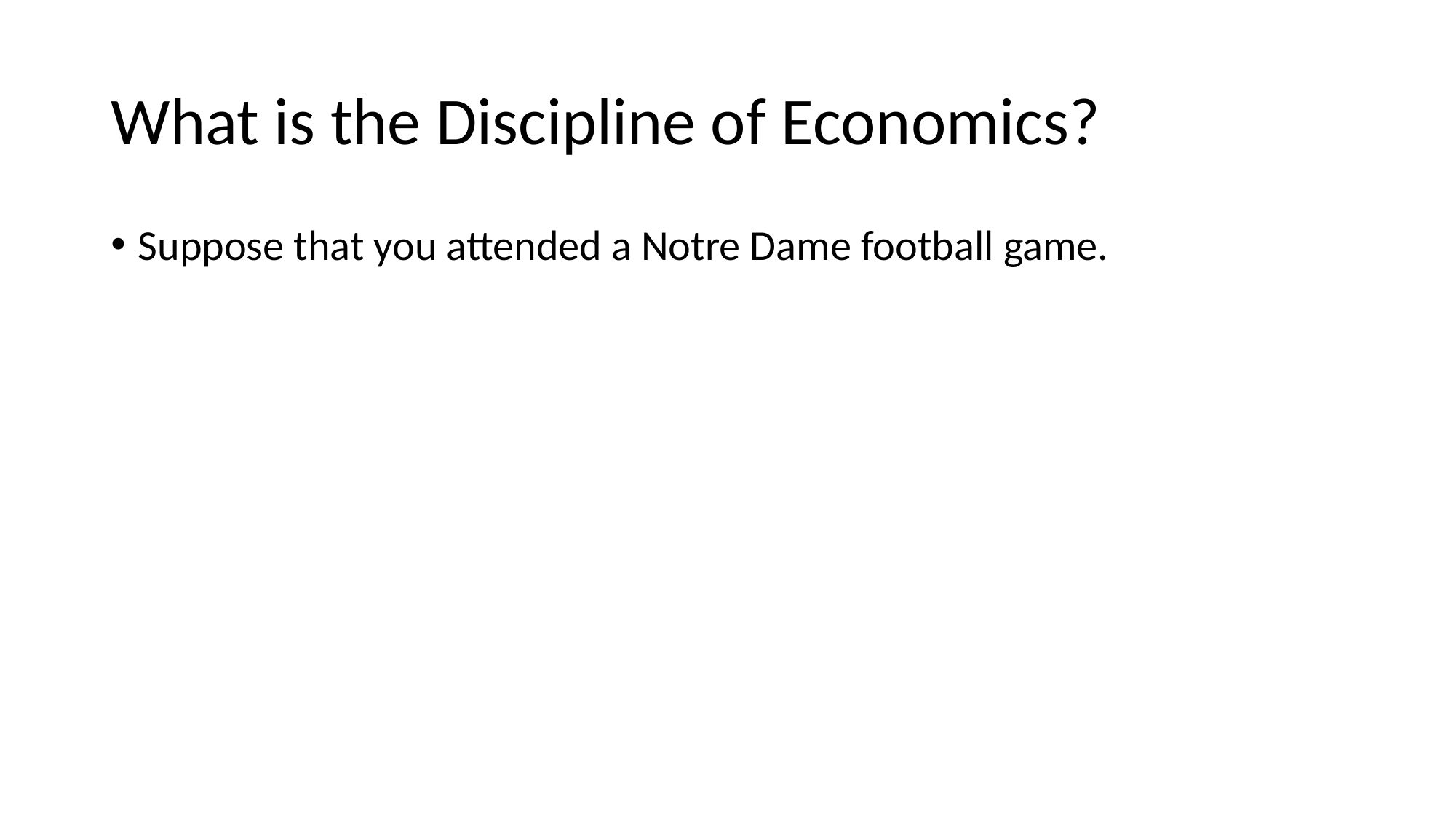

# What is the Discipline of Economics?
Suppose that you attended a Notre Dame football game.